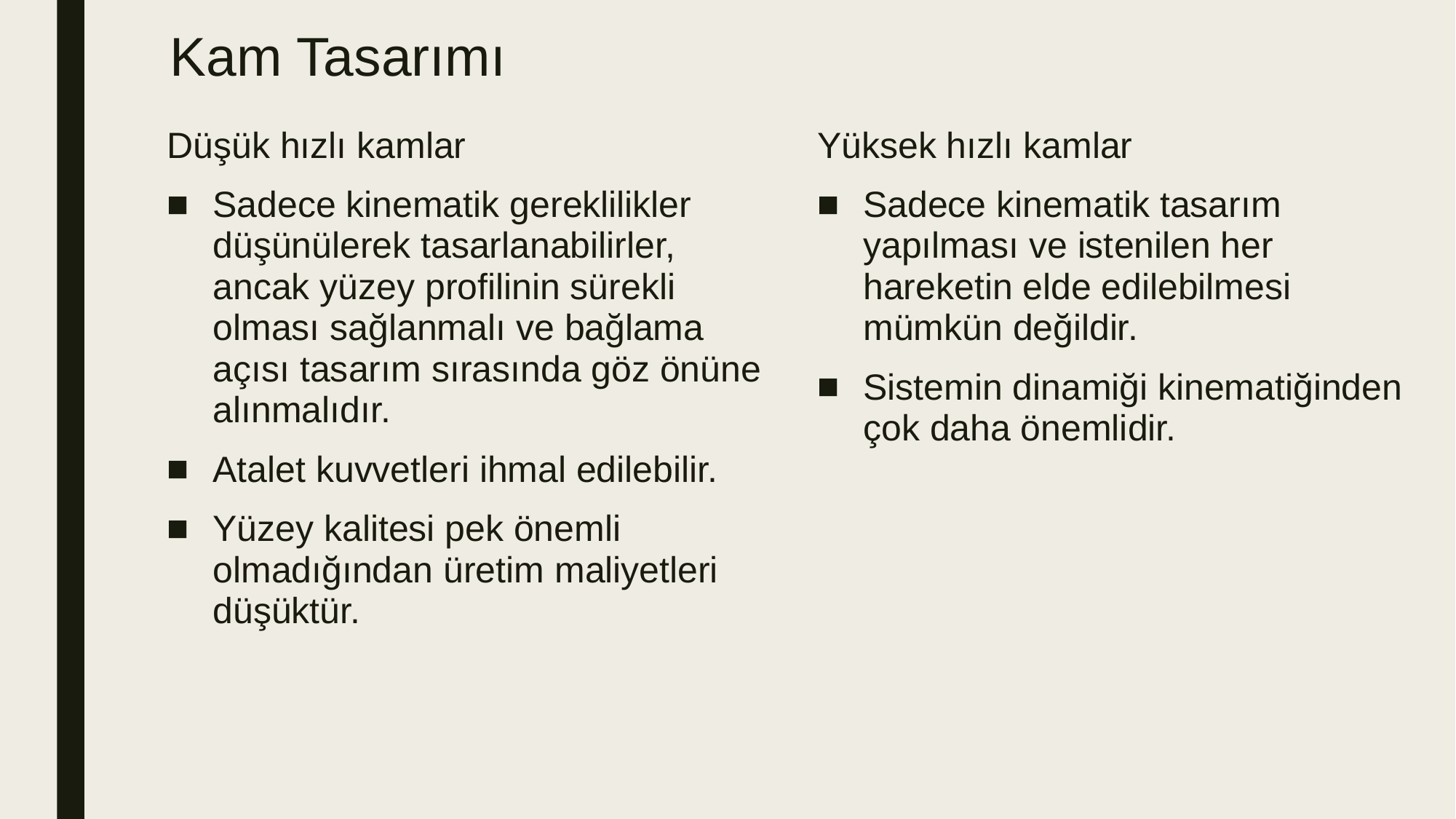

# Kam Tasarımı
Düşük hızlı kamlar
Sadece kinematik gereklilikler düşünülerek tasarlanabilirler, ancak yüzey profilinin sürekli olması sağlanmalı ve bağlama açısı tasarım sırasında göz önüne alınmalıdır.
Atalet kuvvetleri ihmal edilebilir.
Yüzey kalitesi pek önemli olmadığından üretim maliyetleri düşüktür.
Yüksek hızlı kamlar
Sadece kinematik tasarım yapılması ve istenilen her hareketin elde edilebilmesi mümkün değildir.
Sistemin dinamiği kinematiğinden çok daha önemlidir.